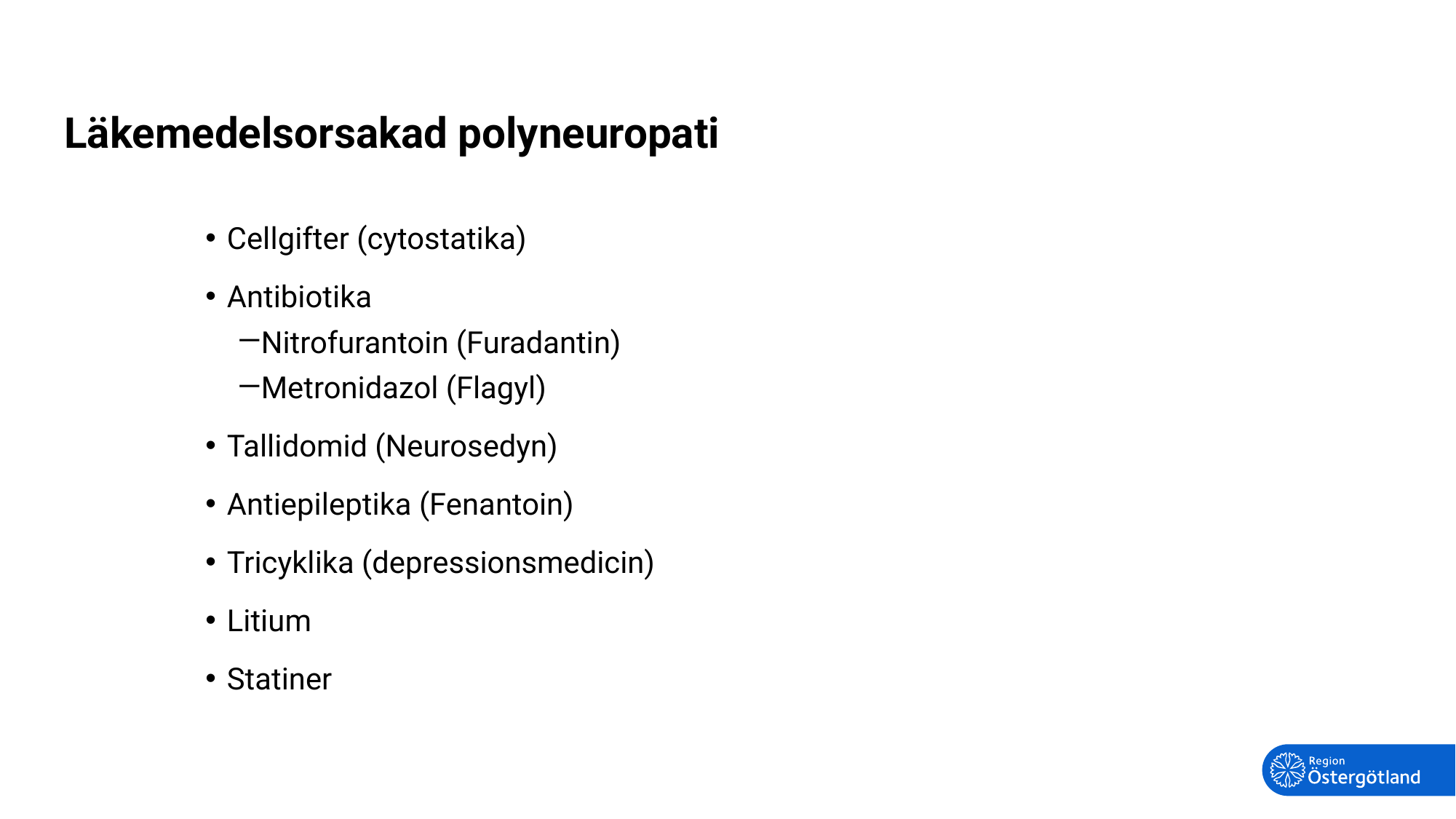

# Läkemedelsorsakad polyneuropati
Cellgifter (cytostatika)
Antibiotika
Nitrofurantoin (Furadantin)
Metronidazol (Flagyl)
Tallidomid (Neurosedyn)
Antiepileptika (Fenantoin)
Tricyklika (depressionsmedicin)
Litium
Statiner